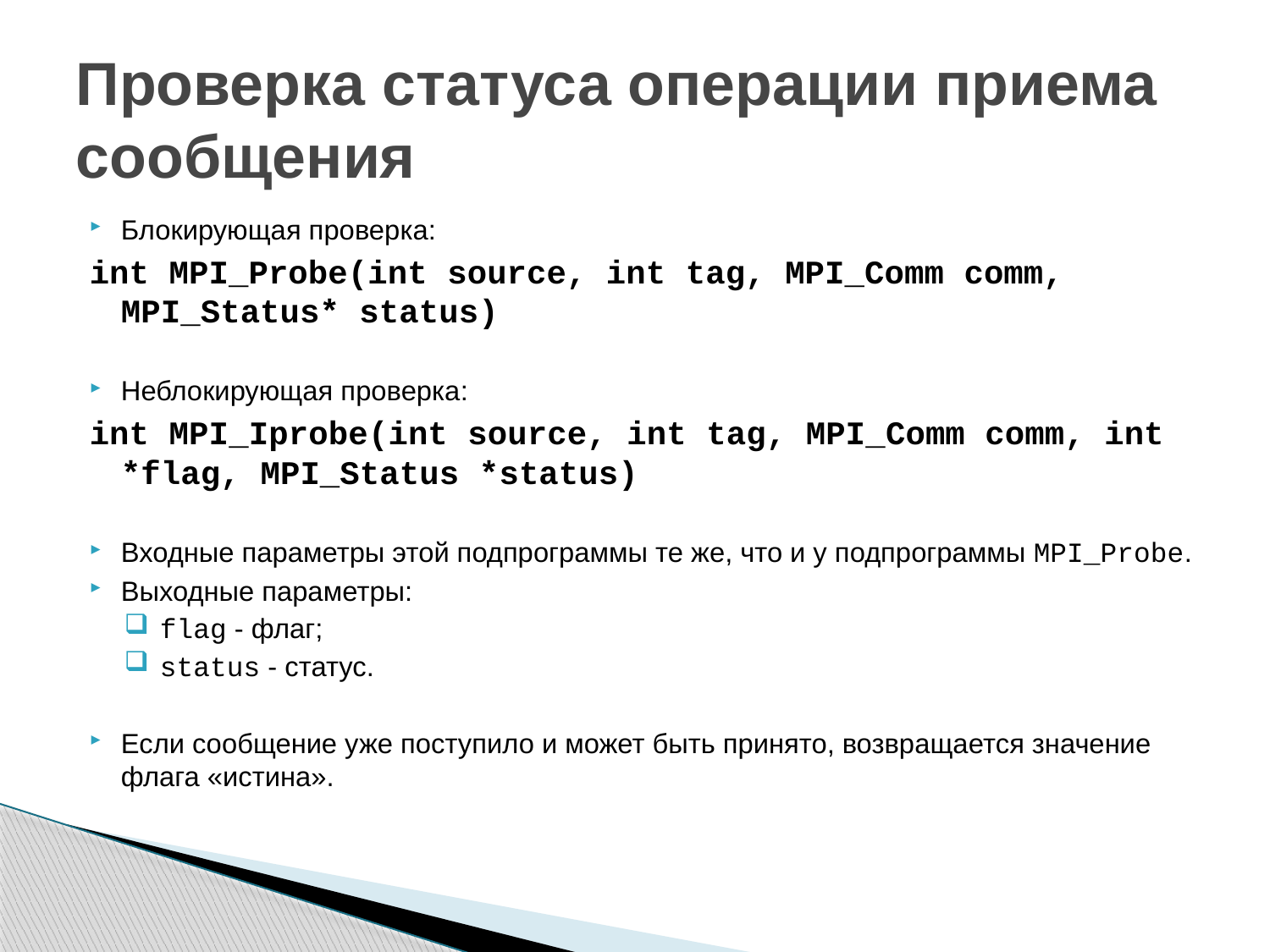

# Проверка статуса операции приема сообщения
Блокирующая проверка:
int MPI_Probe(int source, int tag, MPI_Comm comm, MPI_Status* status)

Неблокирующая проверка:
int MPI_Iprobe(int source, int tag, MPI_Comm comm, int *flag, MPI_Status *status)

Входные параметры этой подпрограммы те же, что и у подпрограммы MPI_Probe.
Выходные параметры:
 flag - флаг;
 status - статус.

Если сообщение уже поступило и может быть принято, возвращается значение флага «истина».